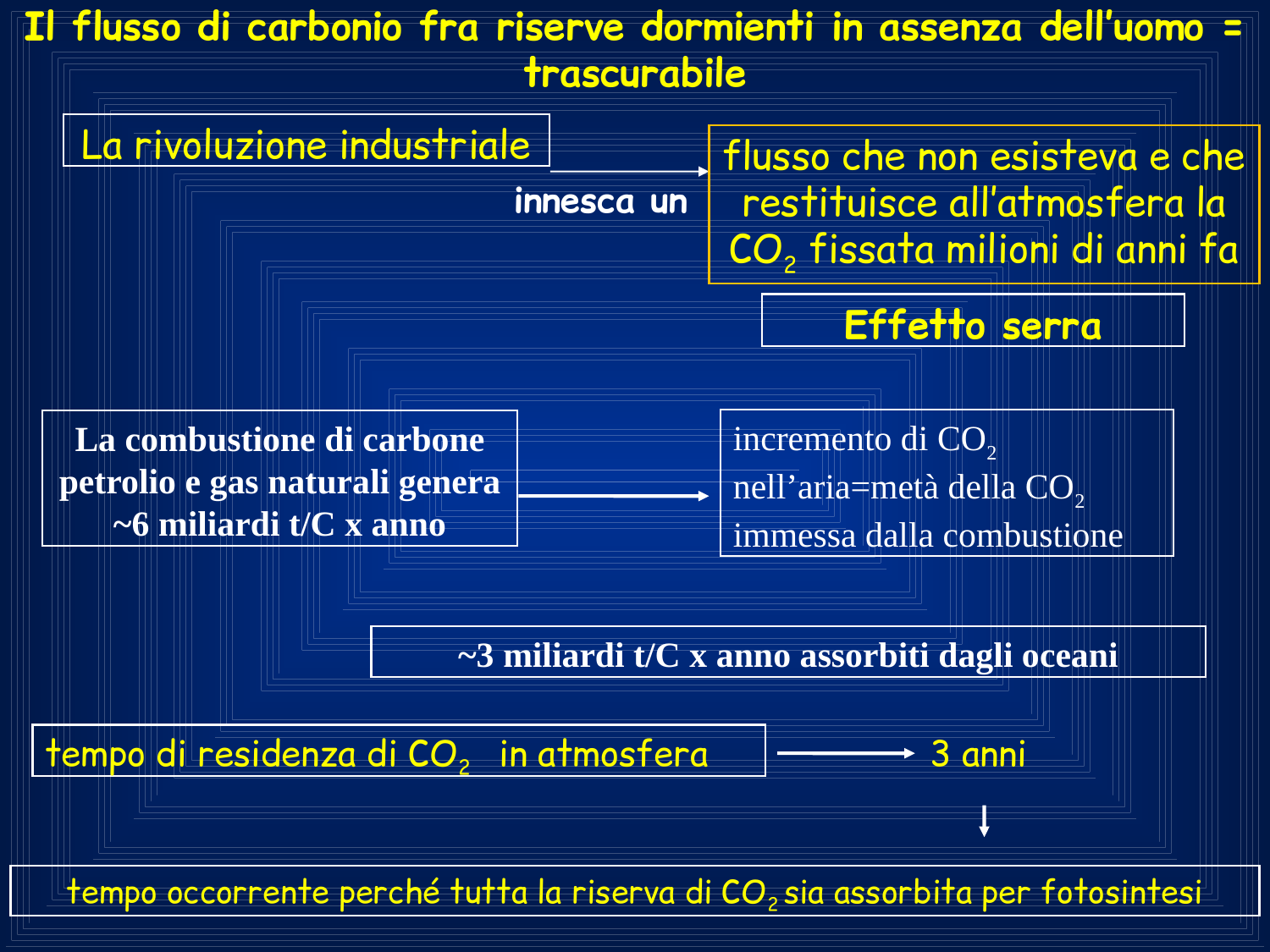

Il flusso di carbonio fra riserve dormienti in assenza dell’uomo = trascurabile
La rivoluzione industriale
flusso che non esisteva e che restituisce all’atmosfera la CO2 fissata milioni di anni fa
innesca un

Effetto serra
incremento di CO2 nell’aria=metà della CO2 immessa dalla combustione
La combustione di carbone petrolio e gas naturali genera ~6 miliardi t/C x anno

~3 miliardi t/C x anno assorbiti dagli oceani
tempo di residenza di CO2    in atmosfera
3 anni

tempo occorrente perché tutta la riserva di CO2 sia assorbita per fotosintesi